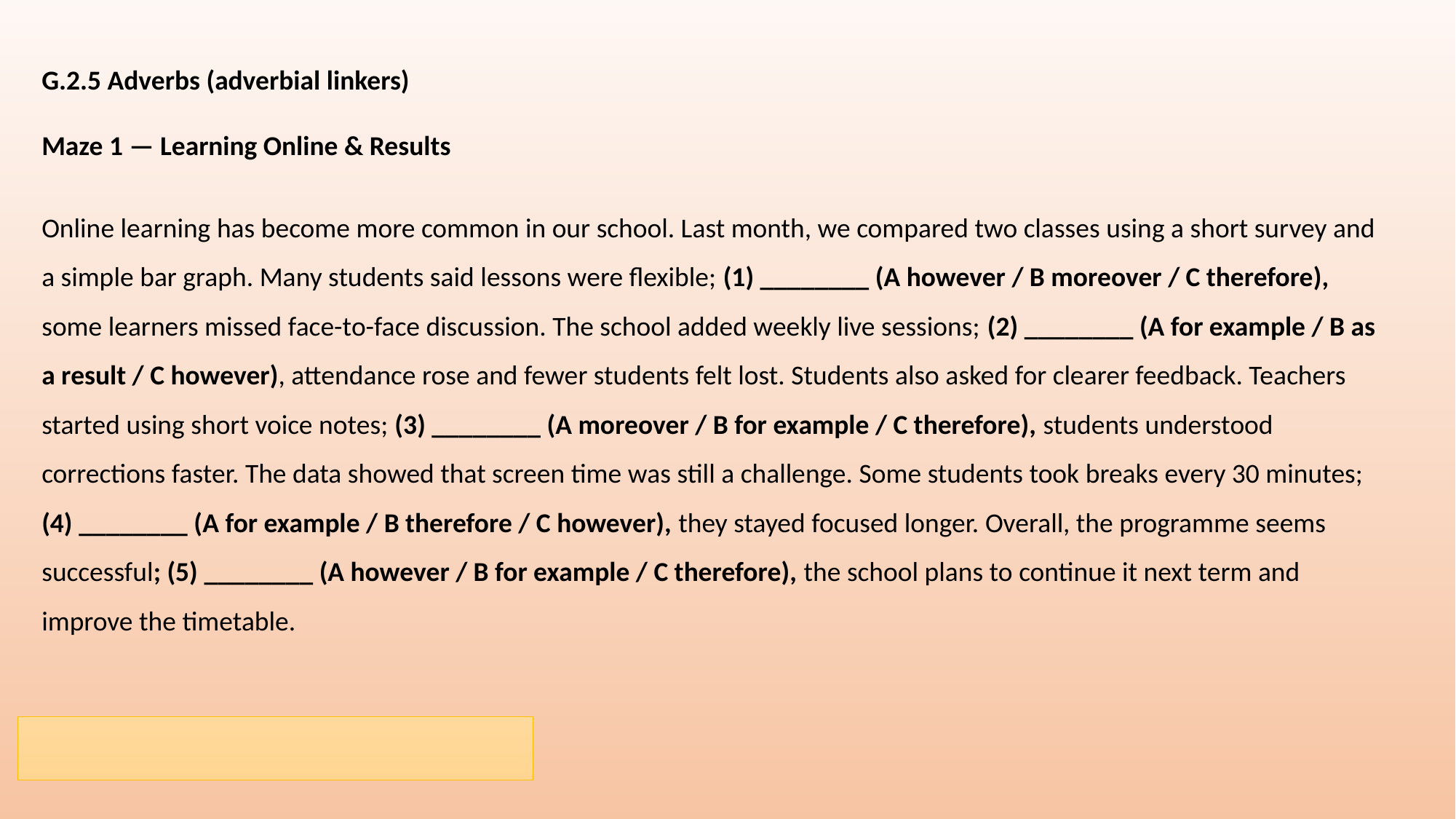

G.2.5 Adverbs (adverbial linkers)

Maze 1 — Learning Online & Results

Online learning has become more common in our school. Last month, we compared two classes using a short survey and a simple bar graph. Many students said lessons were flexible; (1) ________ (A however / B moreover / C therefore), some learners missed face-to-face discussion. The school added weekly live sessions; (2) ________ (A for example / B as a result / C however), attendance rose and fewer students felt lost. Students also asked for clearer feedback. Teachers started using short voice notes; (3) ________ (A moreover / B for example / C therefore), students understood corrections faster. The data showed that screen time was still a challenge. Some students took breaks every 30 minutes; (4) ________ (A for example / B therefore / C however), they stayed focused longer. Overall, the programme seems successful; (5) ________ (A however / B for example / C therefore), the school plans to continue it next term and improve the timetable.

Answer Key: 1-A, 2-B, 3-A, 4-A, 5-C